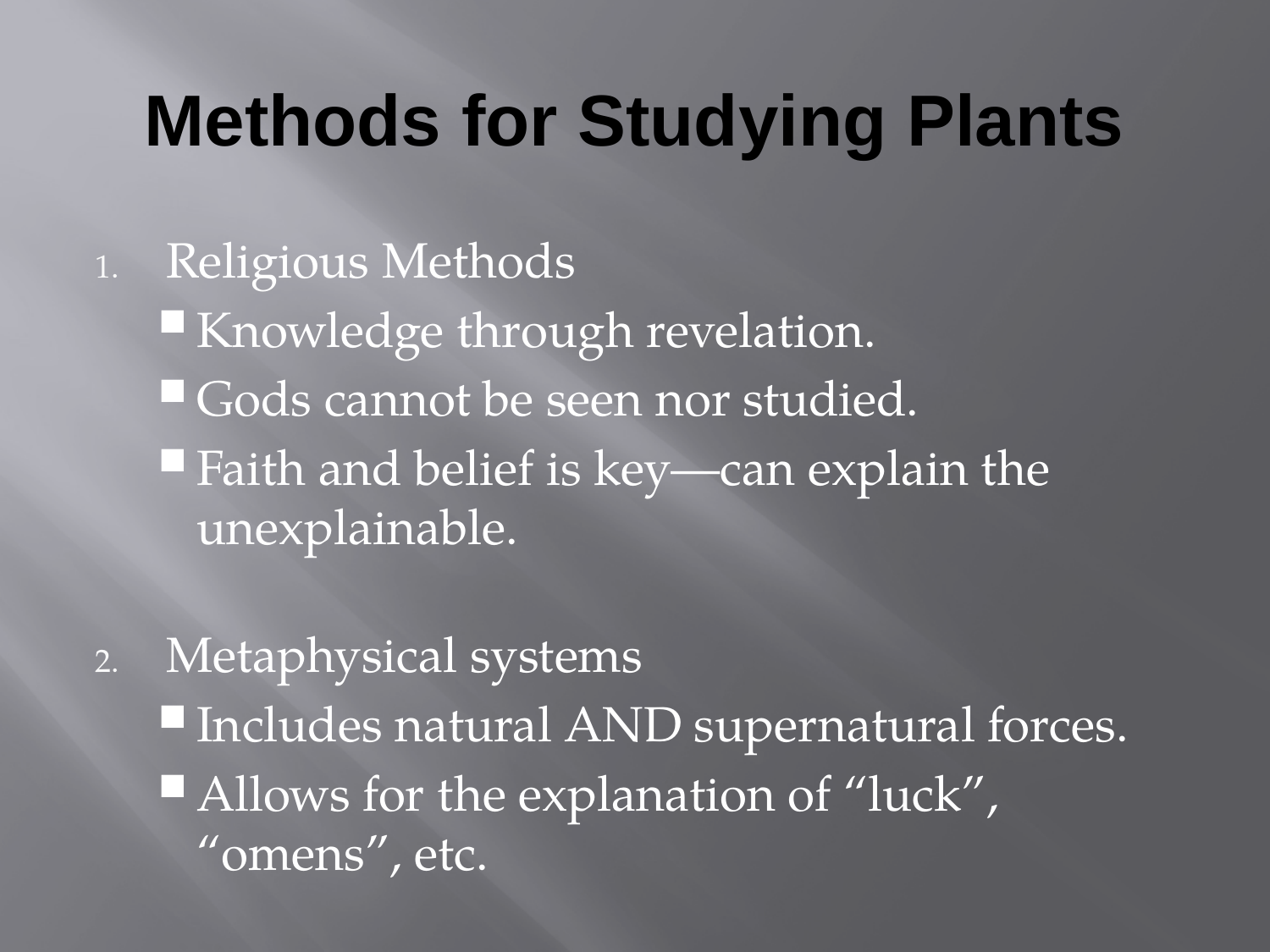

# Methods for Studying Plants
Religious Methods
Knowledge through revelation.
Gods cannot be seen nor studied.
Faith and belief is key—can explain the unexplainable.
Metaphysical systems
Includes natural AND supernatural forces.
Allows for the explanation of “luck”, “omens”, etc.